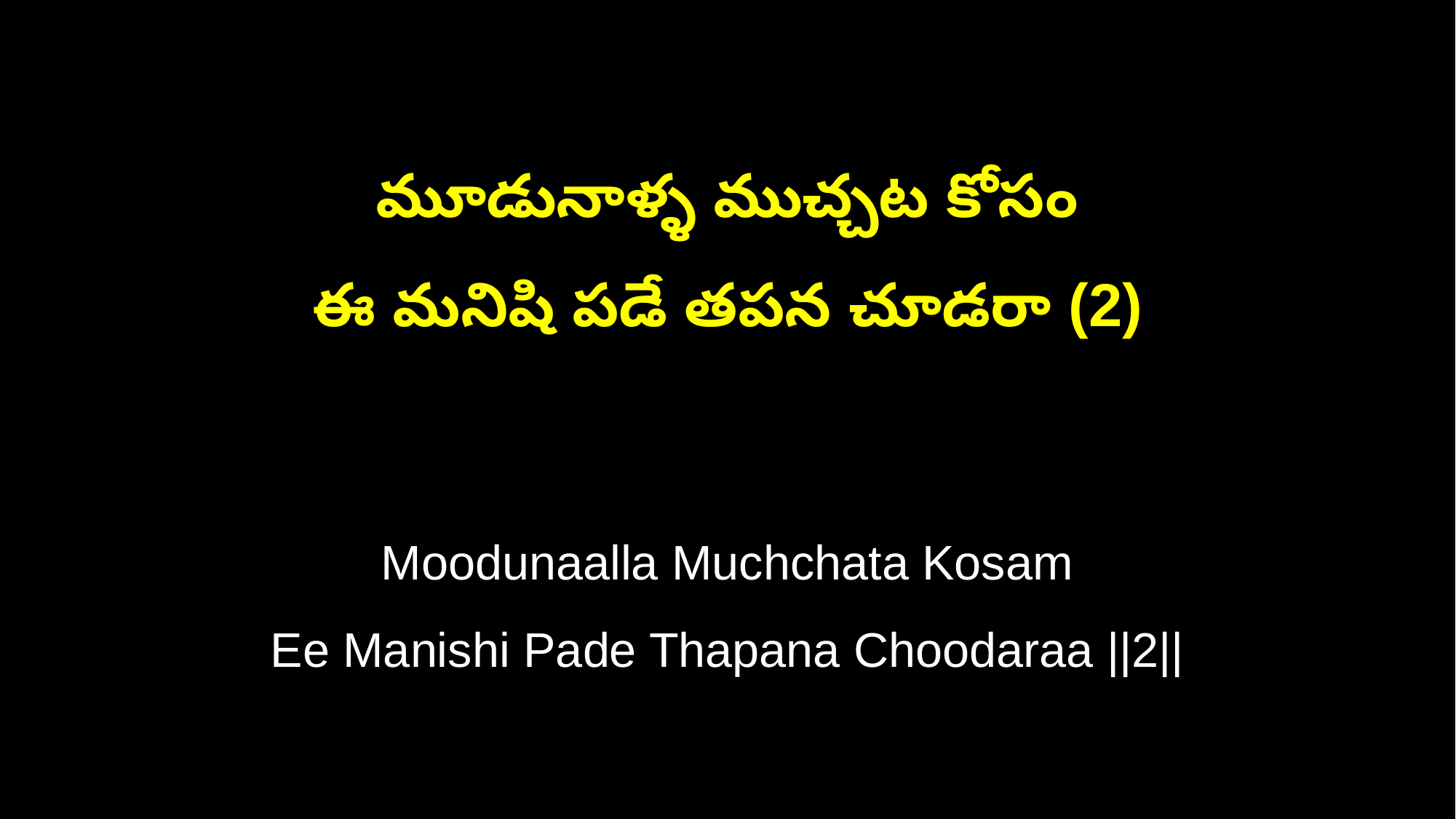

మూడునాళ్ళ ముచ్చట కోసం
ఈ మనిషి పడే తపన చూడరా (2)
Moodunaalla Muchchata Kosam
Ee Manishi Pade Thapana Choodaraa ||2||